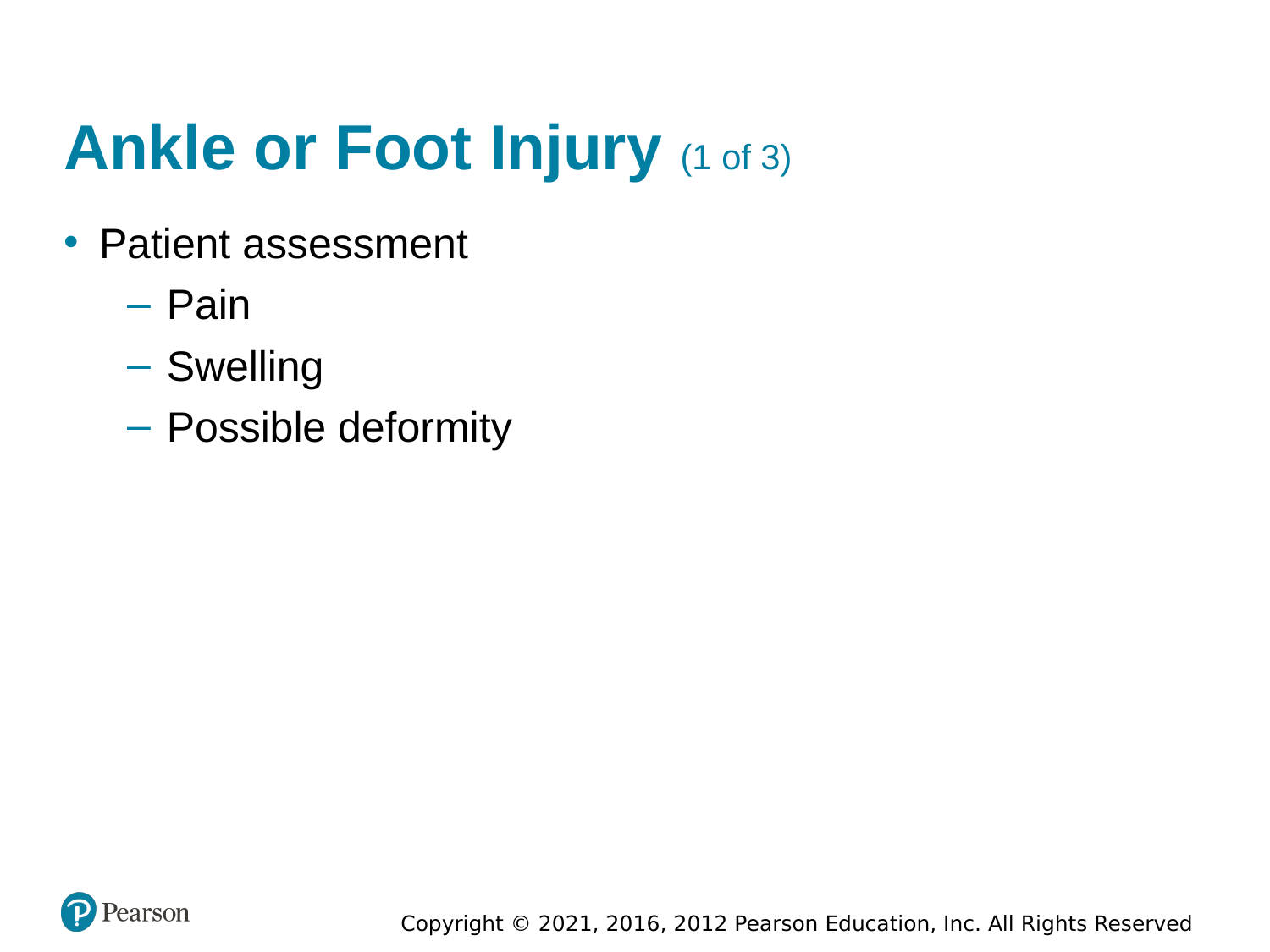

# Ankle or Foot Injury (1 of 3)
Patient assessment
Pain
Swelling
Possible deformity